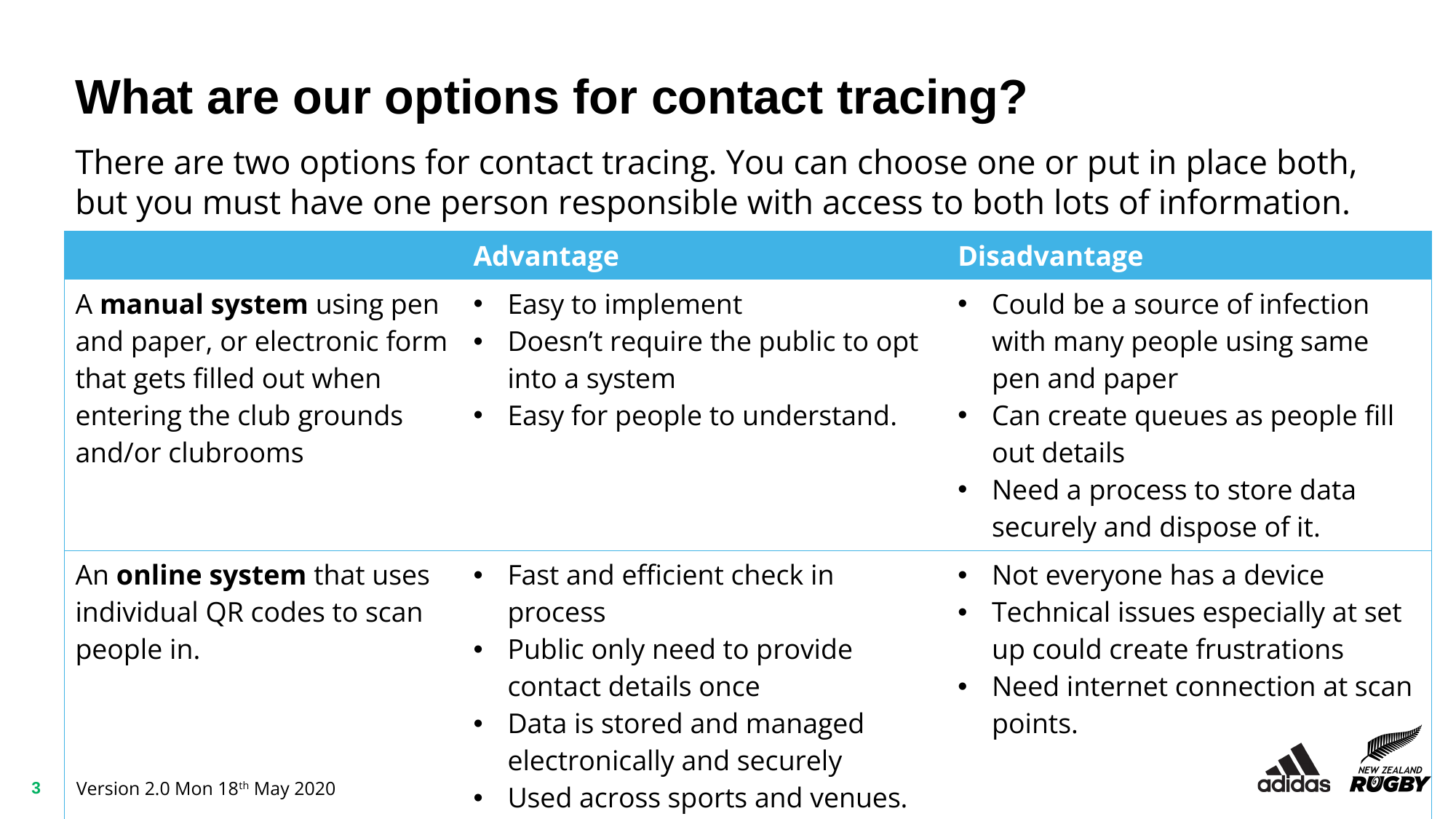

What are our options for contact tracing?
There are two options for contact tracing. You can choose one or put in place both, but you must have one person responsible with access to both lots of information.
|  | Advantage | Disadvantage |
| --- | --- | --- |
| A manual system using pen and paper, or electronic form that gets filled out when entering the club grounds and/or clubrooms | Easy to implement Doesn’t require the public to opt into a system Easy for people to understand. | Could be a source of infection with many people using same pen and paper Can create queues as people fill out details Need a process to store data securely and dispose of it. |
| An online system that uses individual QR codes to scan people in. | Fast and efficient check in process Public only need to provide contact details once Data is stored and managed electronically and securely Used across sports and venues. | Not everyone has a device Technical issues especially at set up could create frustrations Need internet connection at scan points. |